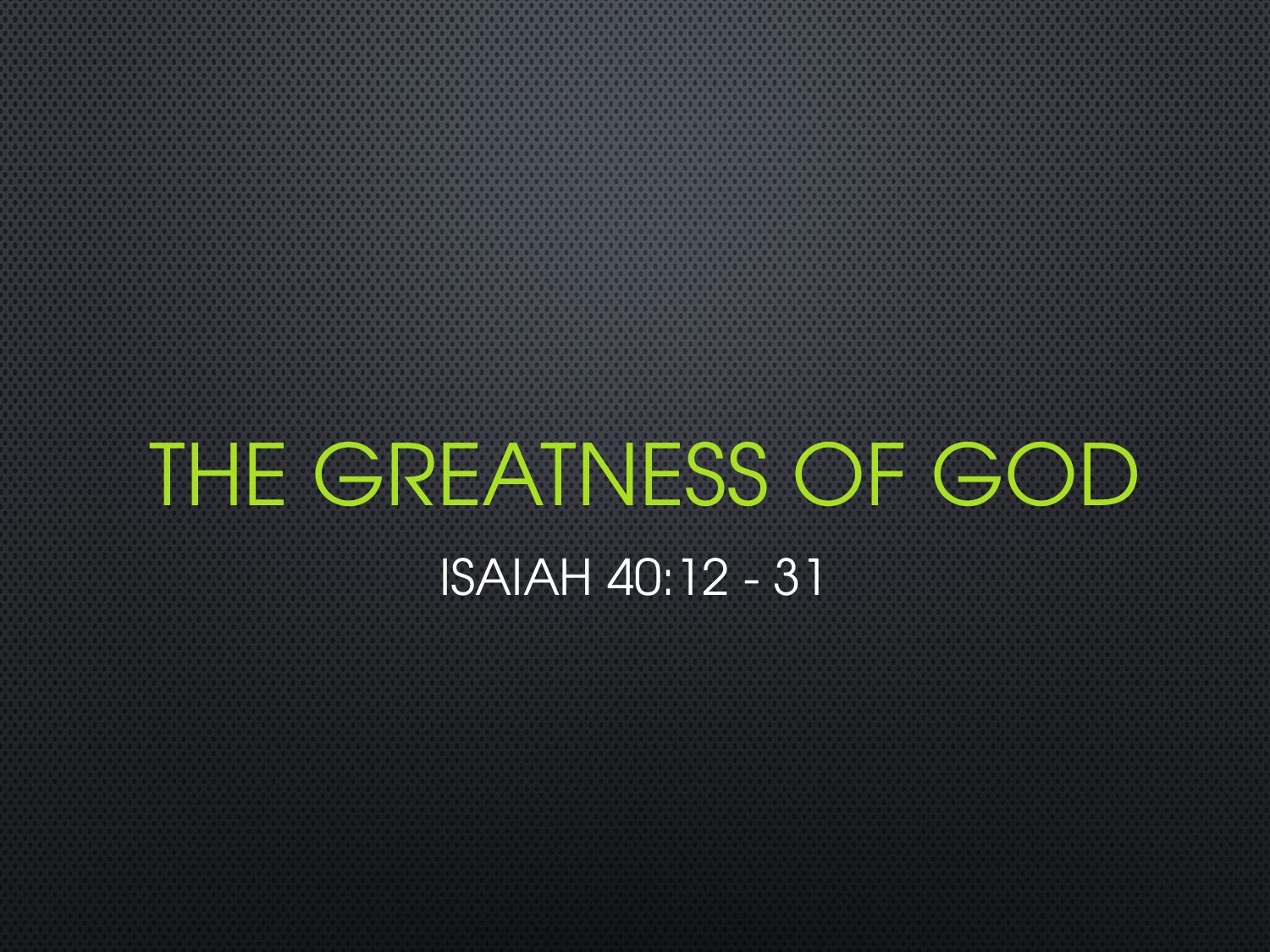

# The Greatness of God
Isaiah 40:12 - 31